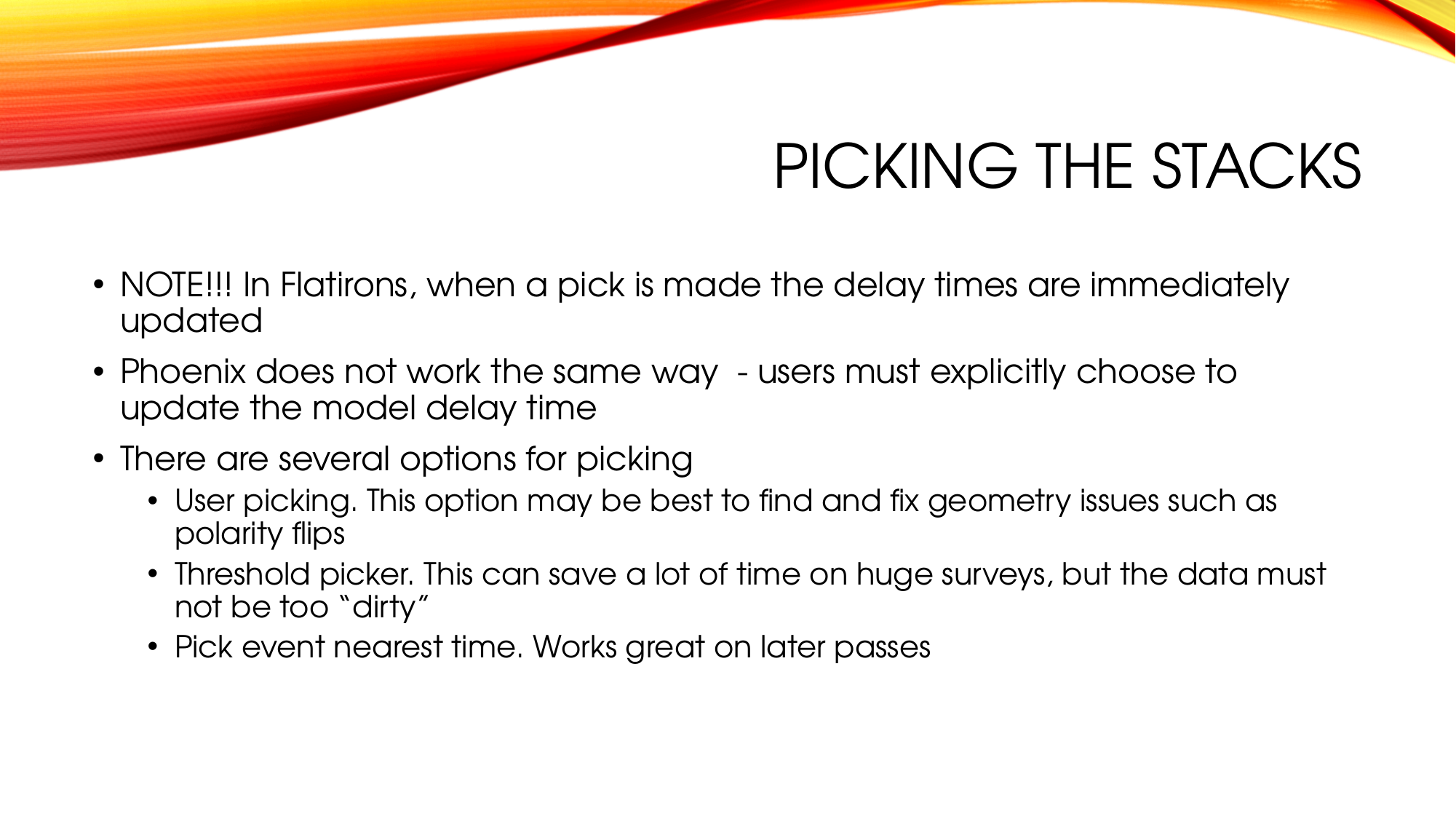

# Picking the stacks
NOTE!!! In Flatirons, when a pick is made the delay times are immediately updated
Phoenix does not work the same way  - users must explicitly choose to update the model delay time
There are several options for picking
User picking. This option may be best to find and fix geometry issues such as polarity flips
Threshold picker. This can save a lot of time on huge surveys, but the data must not be too “dirty”
Pick event nearest time. Works great on later passes